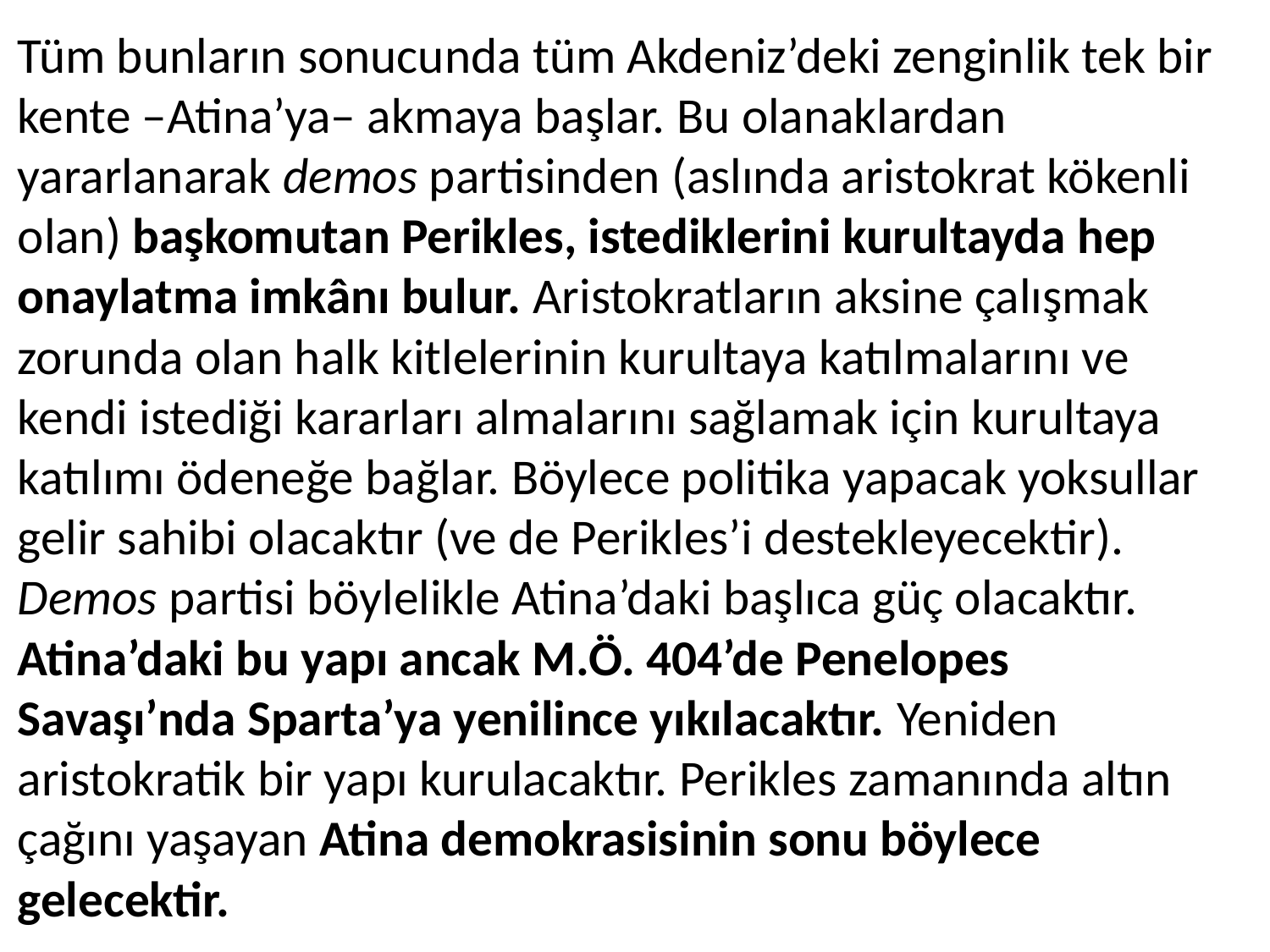

Tüm bunların sonucunda tüm Akdeniz’deki zenginlik tek bir kente –Atina’ya– akmaya başlar. Bu olanaklardan yararlanarak demos partisinden (aslında aristokrat kökenli olan) başkomutan Perikles, istediklerini kurultayda hep onaylatma imkânı bulur. Aristokratların aksine çalışmak zorunda olan halk kitlelerinin kurultaya katılmalarını ve kendi istediği kararları almalarını sağlamak için kurultaya katılımı ödeneğe bağlar. Böylece politika yapacak yoksullar gelir sahibi olacaktır (ve de Perikles’i destekleyecektir). Demos partisi böylelikle Atina’daki başlıca güç olacaktır. Atina’daki bu yapı ancak M.Ö. 404’de Penelopes Savaşı’nda Sparta’ya yenilince yıkılacaktır. Yeniden aristokratik bir yapı kurulacaktır. Perikles zamanında altın çağını yaşayan Atina demokrasisinin sonu böylece gelecektir.